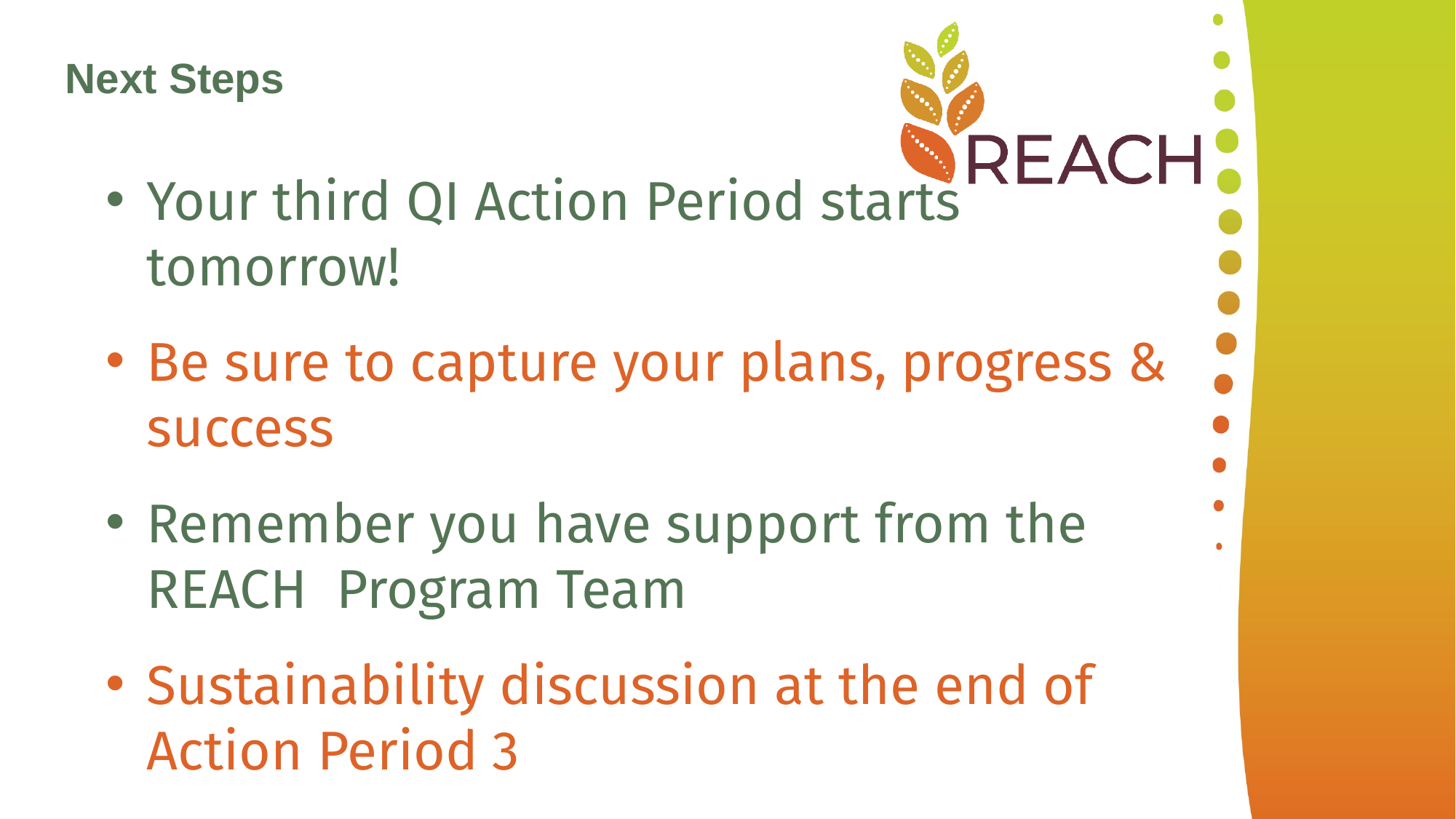

Next Steps
Your third QI Action Period starts tomorrow!
Be sure to capture your plans, progress & success
Remember you have support from the REACH  Program Team
Sustainability discussion at the end of Action Period 3